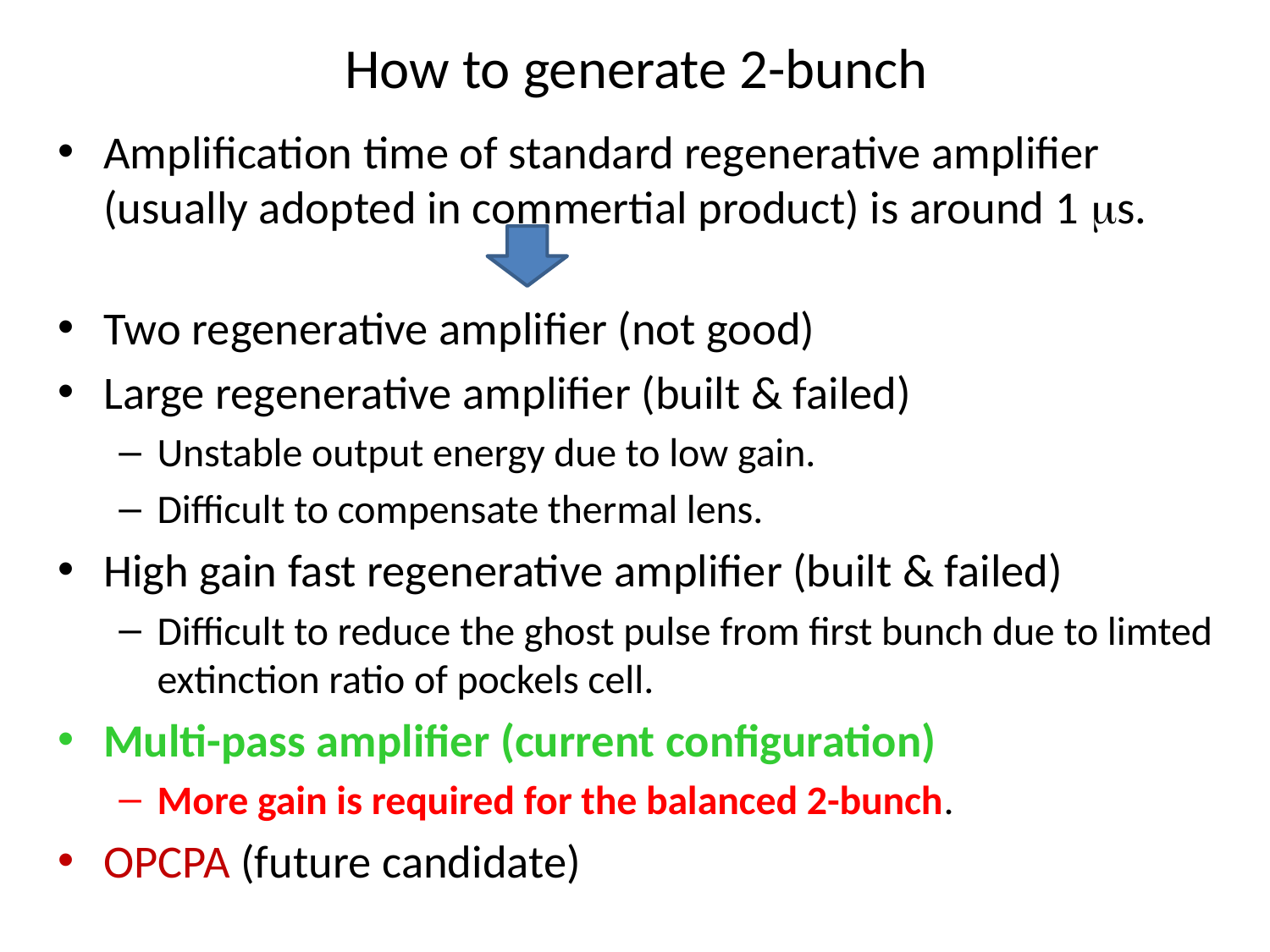

# How to generate 2-bunch
Amplification time of standard regenerative amplifier (usually adopted in commertial product) is around 1 μs.
Two regenerative amplifier (not good)
Large regenerative amplifier (built & failed)
Unstable output energy due to low gain.
Difficult to compensate thermal lens.
High gain fast regenerative amplifier (built & failed)
Difficult to reduce the ghost pulse from first bunch due to limted extinction ratio of pockels cell.
Multi-pass amplifier (current configuration)
More gain is required for the balanced 2-bunch.
OPCPA (future candidate)